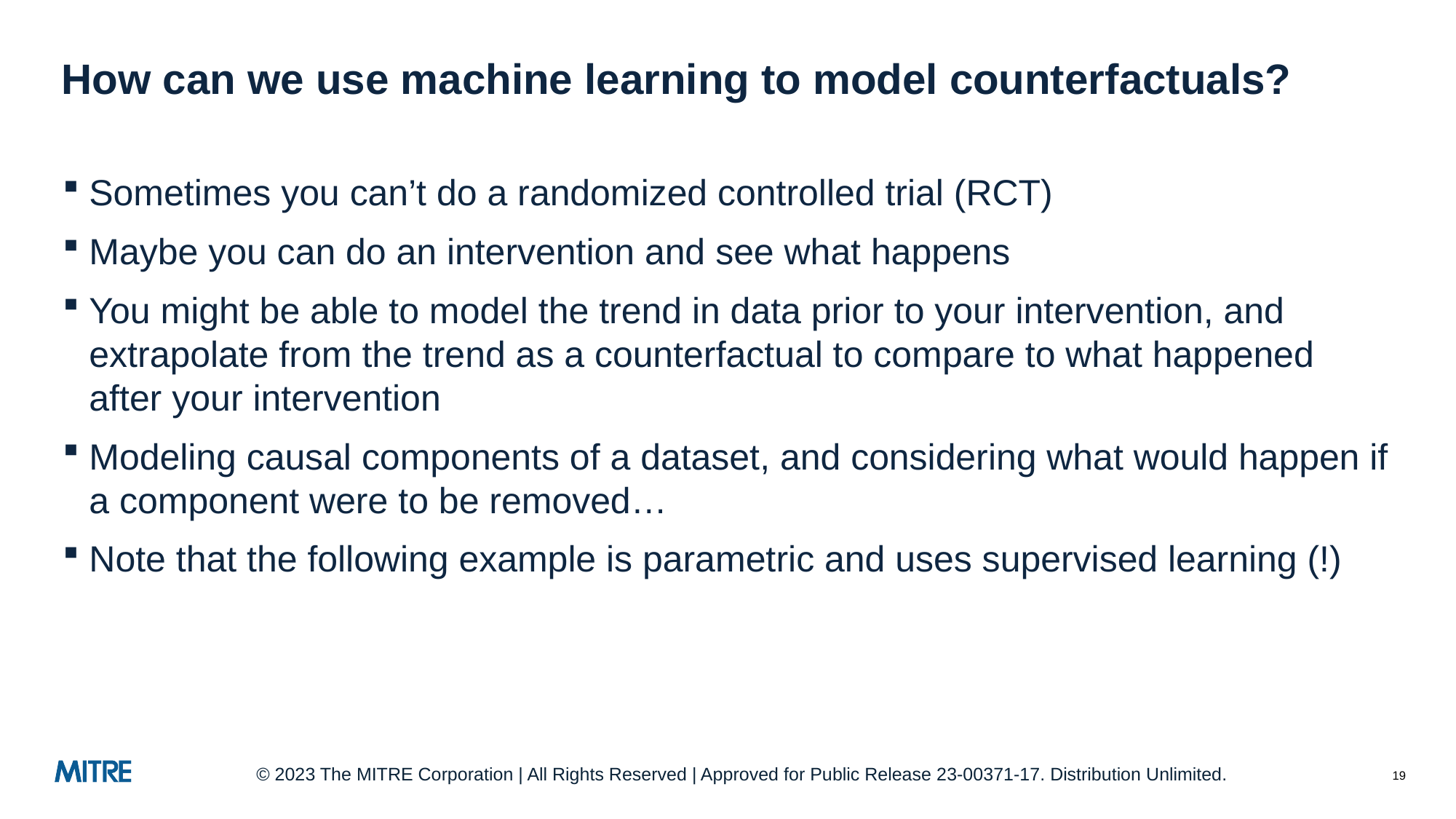

# How can we use machine learning to model counterfactuals?
Sometimes you can’t do a randomized controlled trial (RCT)
Maybe you can do an intervention and see what happens
You might be able to model the trend in data prior to your intervention, and extrapolate from the trend as a counterfactual to compare to what happened after your intervention
Modeling causal components of a dataset, and considering what would happen if a component were to be removed…
Note that the following example is parametric and uses supervised learning (!)
© 2023 The MITRE Corporation | All Rights Reserved | Approved for Public Release 23-00371-17. Distribution Unlimited.
19